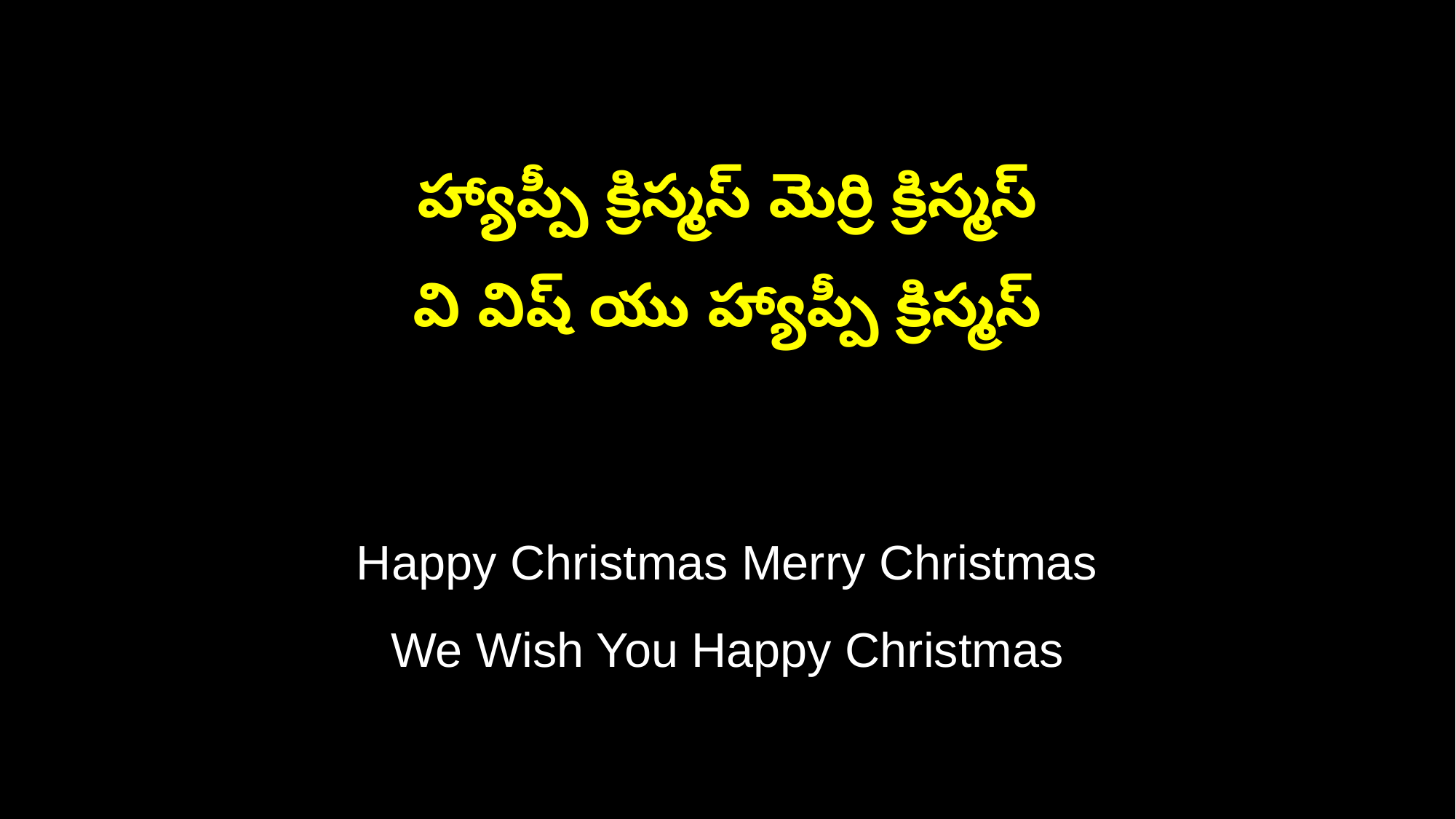

హ్యాప్పీ క్రిస్మస్ మెర్రి క్రిస్మస్
వి విష్ యు హ్యాప్పీ క్రిస్మస్
Happy Christmas Merry Christmas
We Wish You Happy Christmas